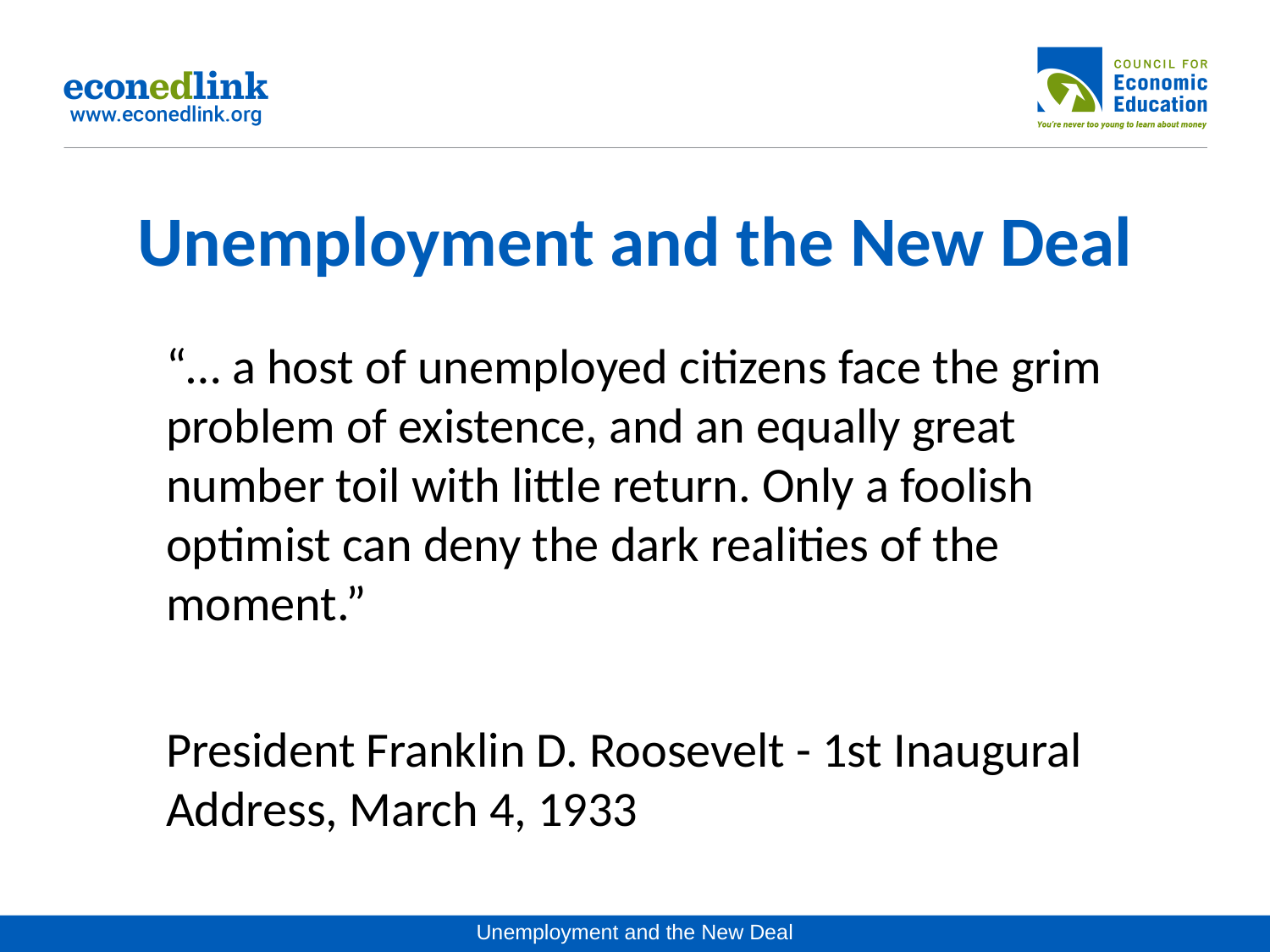

# Unemployment and the New Deal
“… a host of unemployed citizens face the grim problem of existence, and an equally great number toil with little return. Only a foolish optimist can deny the dark realities of the moment.”

President Franklin D. Roosevelt - 1st Inaugural Address, March 4, 1933